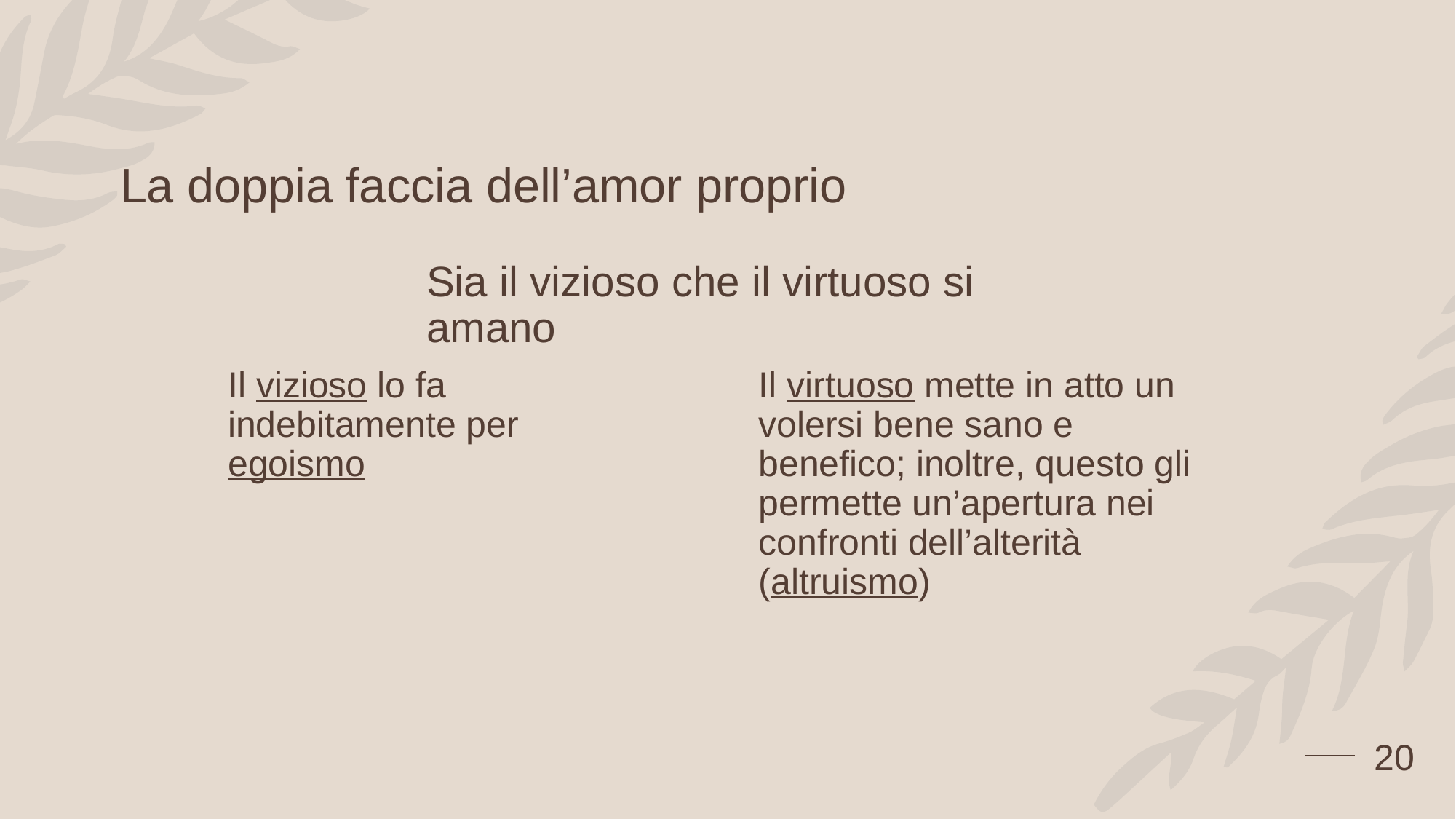

# La doppia faccia dell’amor proprio
Sia il vizioso che il virtuoso si amano
Il vizioso lo fa indebitamente per egoismo
Il virtuoso mette in atto un volersi bene sano e benefico; inoltre, questo gli permette un’apertura nei confronti dell’alterità (altruismo)
20